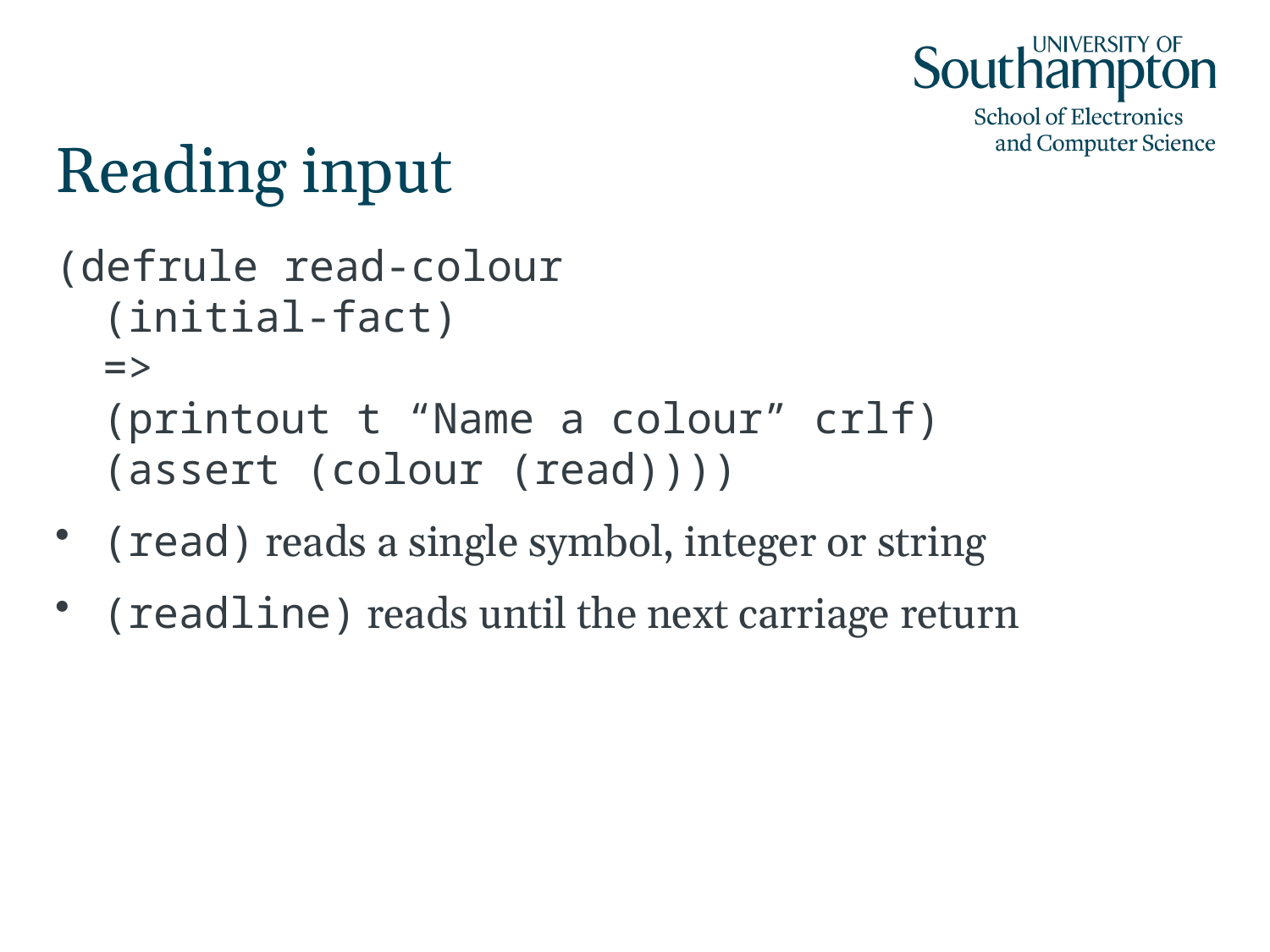

# Reading input
(defrule read-colour
(initial-fact)
=>
(printout t “Name a colour” crlf)
(assert (colour (read))))
(read) reads a single symbol, integer or string
(readline) reads until the next carriage return